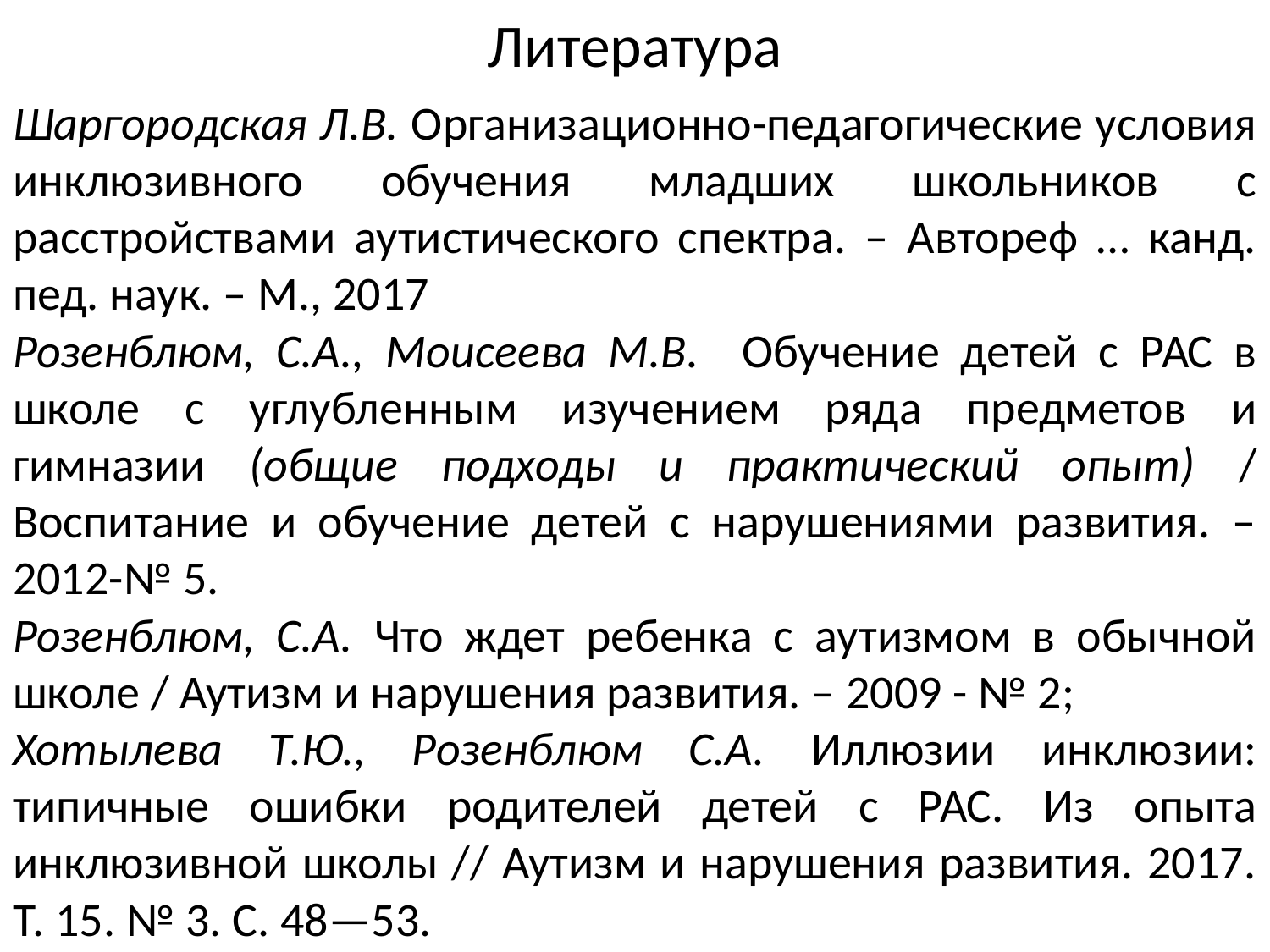

# Литература
Шаргородская Л.В. Организационно-педагогические условия инклюзивного обучения младших школьников с расстройствами аутистического спектра. – Автореф … канд. пед. наук. – М., 2017
Розенблюм, С.А., Моисеева М.В.  Обучение детей с РАС в школе с углубленным изучением ряда предметов и гимназии (общие подходы и практический опыт) / Воспитание и обучение детей с нарушениями развития. – 2012-№ 5.
Розенблюм, С.А. Что ждет ребенка с аутизмом в обычной школе / Аутизм и нарушения развития. – 2009 - № 2;
Хотылева Т.Ю., Розенблюм С.А. Иллюзии инклюзии: типичные ошибки родителей детей с РАС. Из опыта инклюзивной школы // Аутизм и нарушения развития. 2017. Т. 15. № 3. С. 48—53.